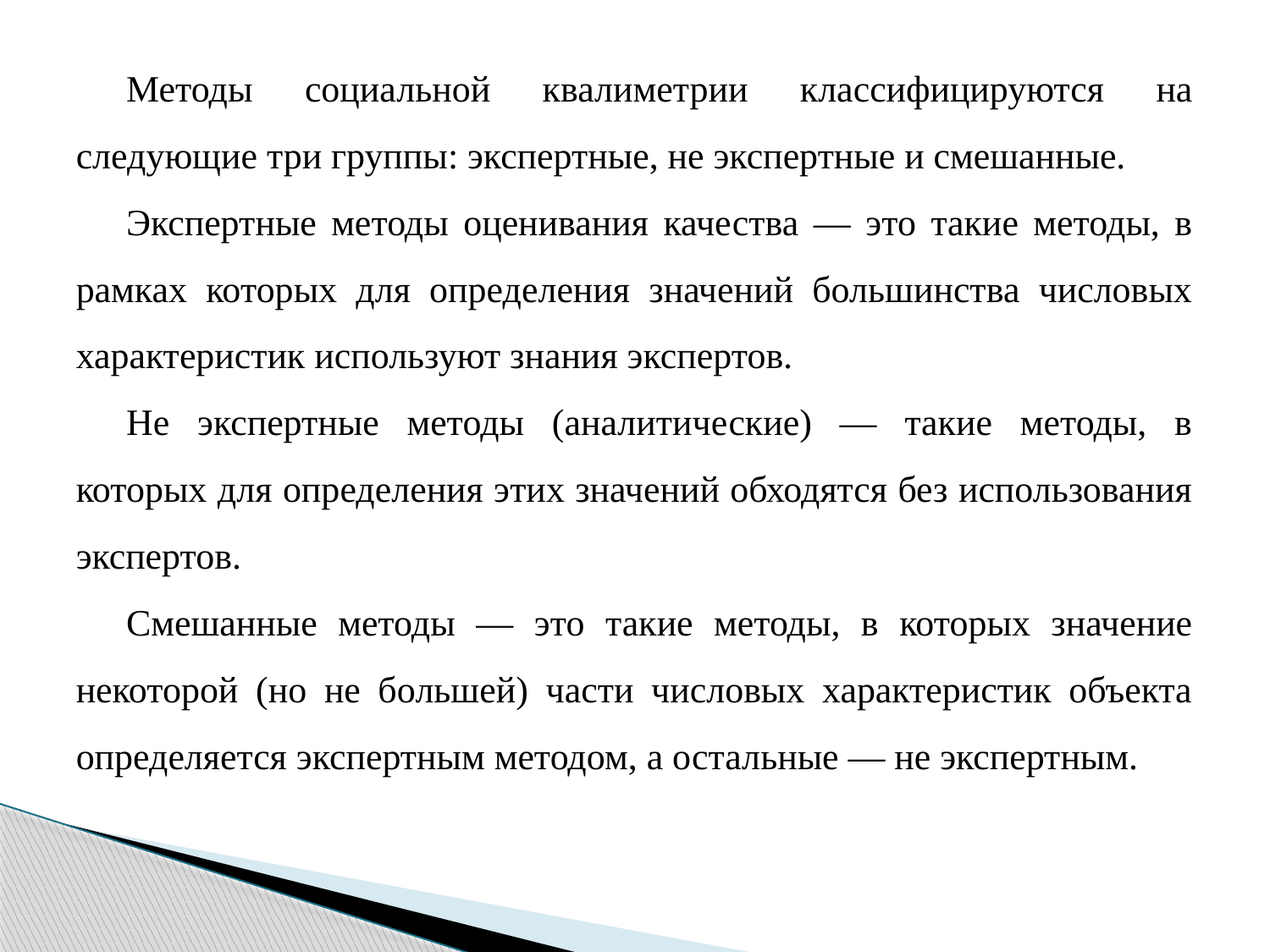

Методы социальной квалиметрии классифицируются на следующие три группы: экспертные, не экспертные и смешанные.
Экспертные методы оценивания качества — это такие методы, в рамках которых для определения значений большинства числовых характеристик используют знания экспертов.
Не экспертные методы (аналитические) — такие методы, в которых для определения этих значений обходятся без использования экспертов.
Смешанные методы — это такие методы, в которых значение некоторой (но не большей) части числовых характеристик объекта определяется экспертным методом, а остальные — не экспертным.